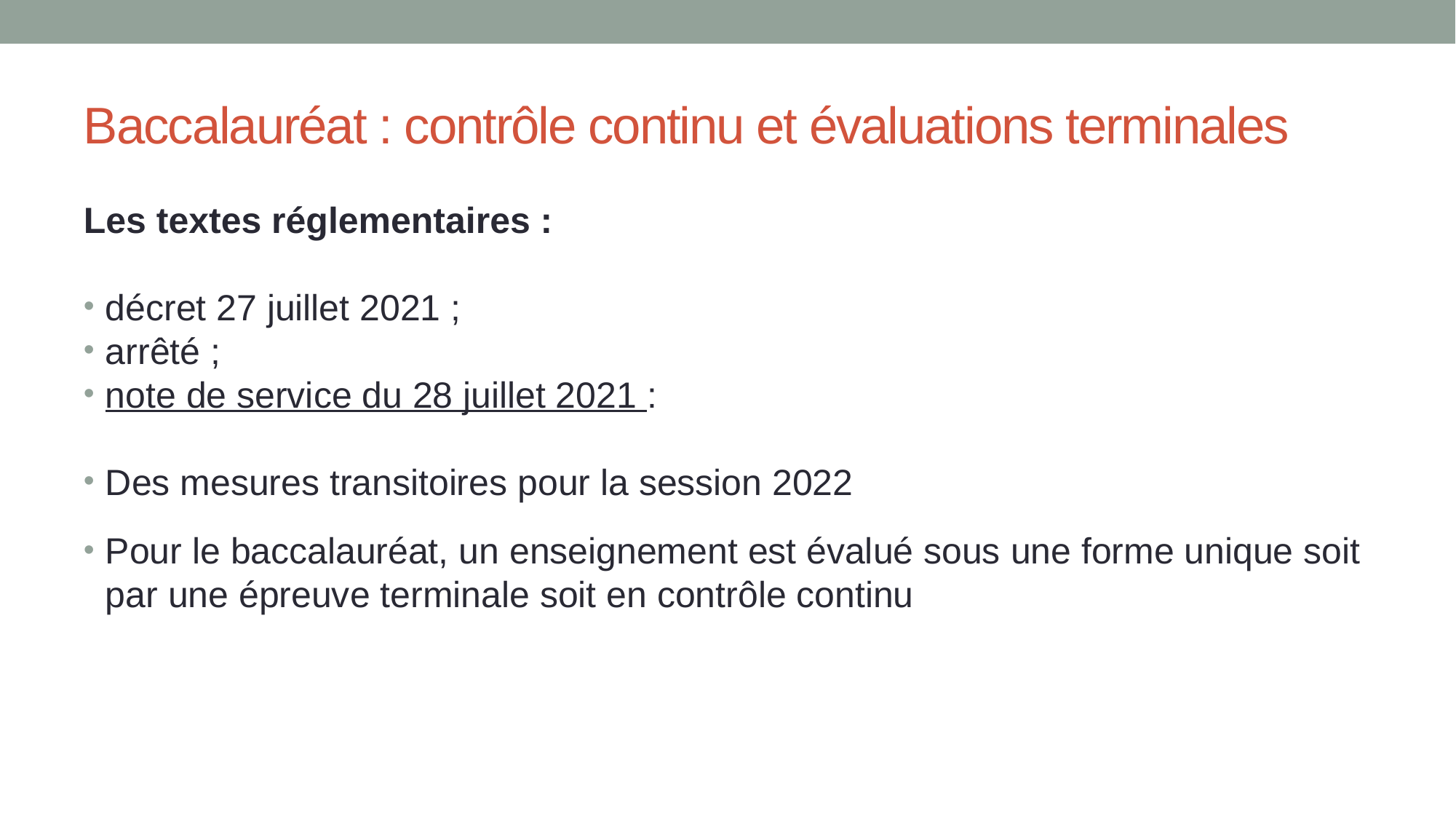

# Baccalauréat : contrôle continu et évaluations terminales
Les textes réglementaires :

décret 27 juillet 2021 ;
arrêté ;
note de service du 28 juillet 2021 :

Des mesures transitoires pour la session 2022

Pour le baccalauréat, un enseignement est évalué sous une forme unique soit par une épreuve terminale soit en contrôle continu